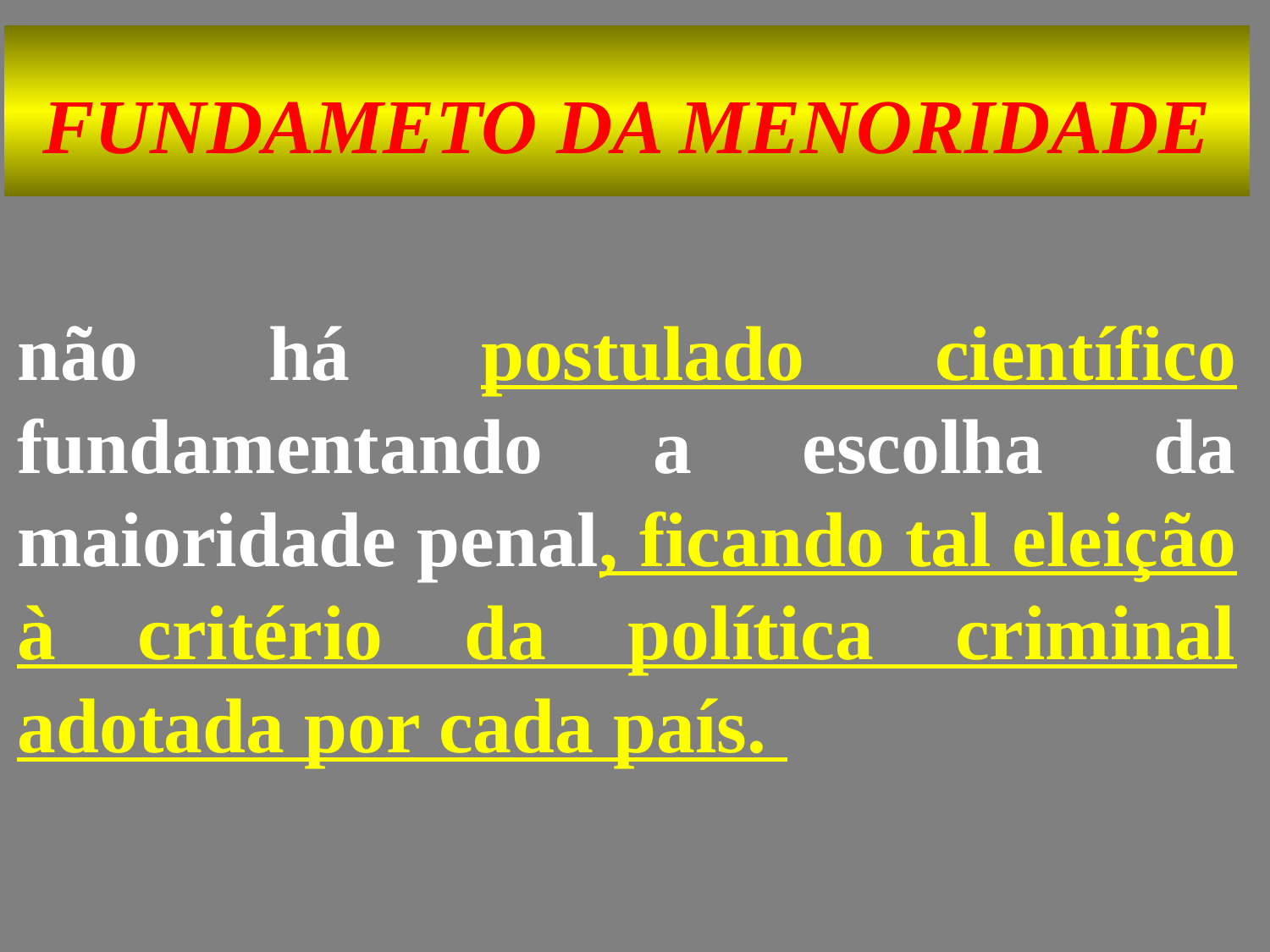

FUNDAMETO DA MENORIDADE

não há postulado científico fundamentando a escolha da maioridade penal, ficando tal eleição à critério da política criminal adotada por cada país.